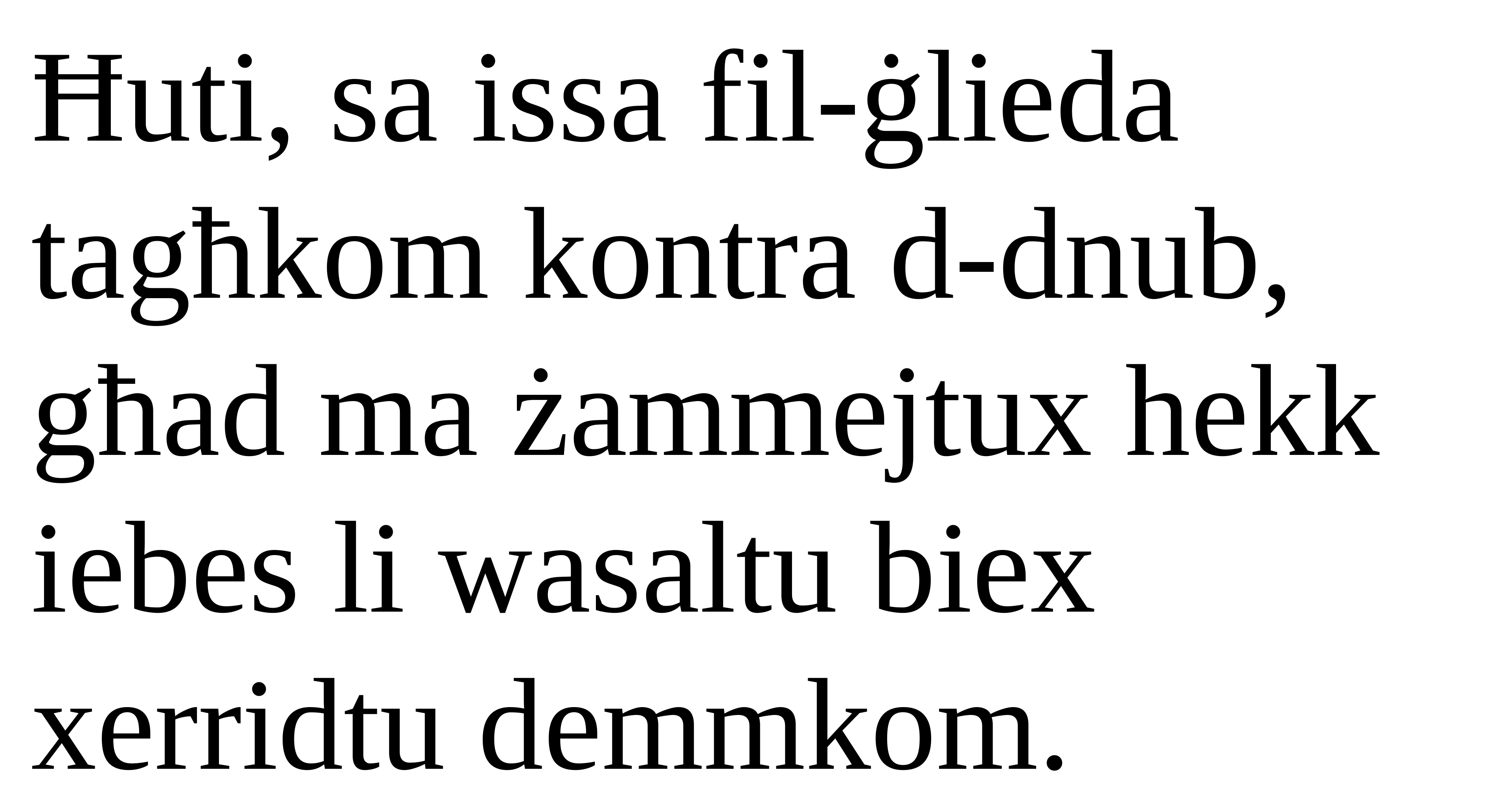

Ħuti, sa issa fil-ġlieda tagħkom kontra d-dnub, għad ma żammejtux hekk iebes li wasaltu biex xerridtu demmkom.